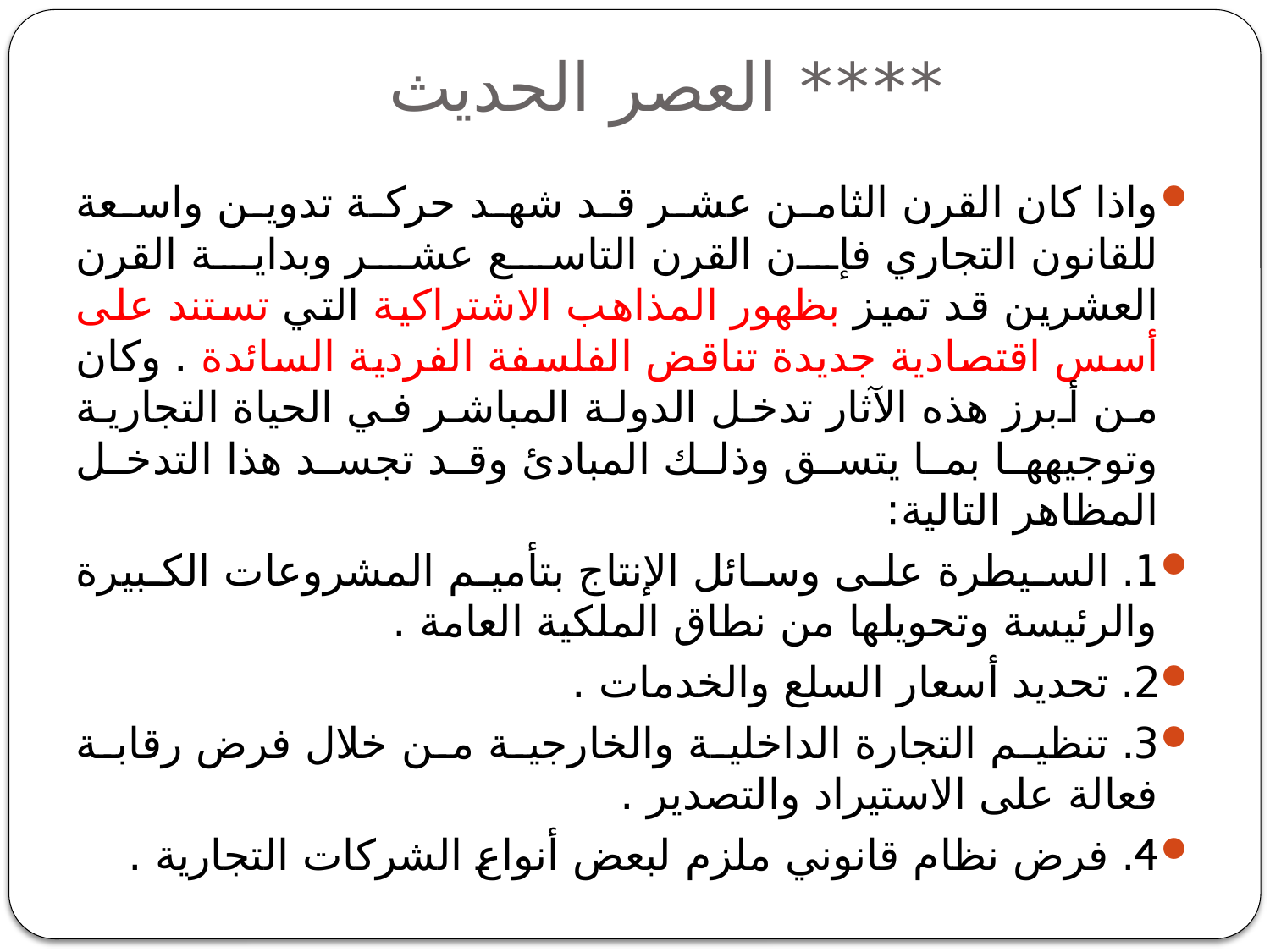

# العصر الحديث ****
واذا كان القرن الثامن عشر قد شهد حركة تدوين واسعة للقانون التجاري فإن القرن التاسع عشر وبداية القرن العشرين قد تميز بظهور المذاهب الاشتراكية التي تستند على أسس اقتصادية جديدة تناقض الفلسفة الفردية السائدة . وكان من أبرز هذه الآثار تدخل الدولة المباشر في الحياة التجارية وتوجيهها بما يتسق وذلك المبادئ وقد تجسد هذا التدخل المظاهر التالية:
1. السيطرة على وسائل الإنتاج بتأميم المشروعات الكبيرة والرئيسة وتحويلها من نطاق الملكية العامة .
2. تحديد أسعار السلع والخدمات .
3. تنظيم التجارة الداخلية والخارجية من خلال فرض رقابة فعالة على الاستيراد والتصدير .
4. فرض نظام قانوني ملزم لبعض أنواع الشركات التجارية .